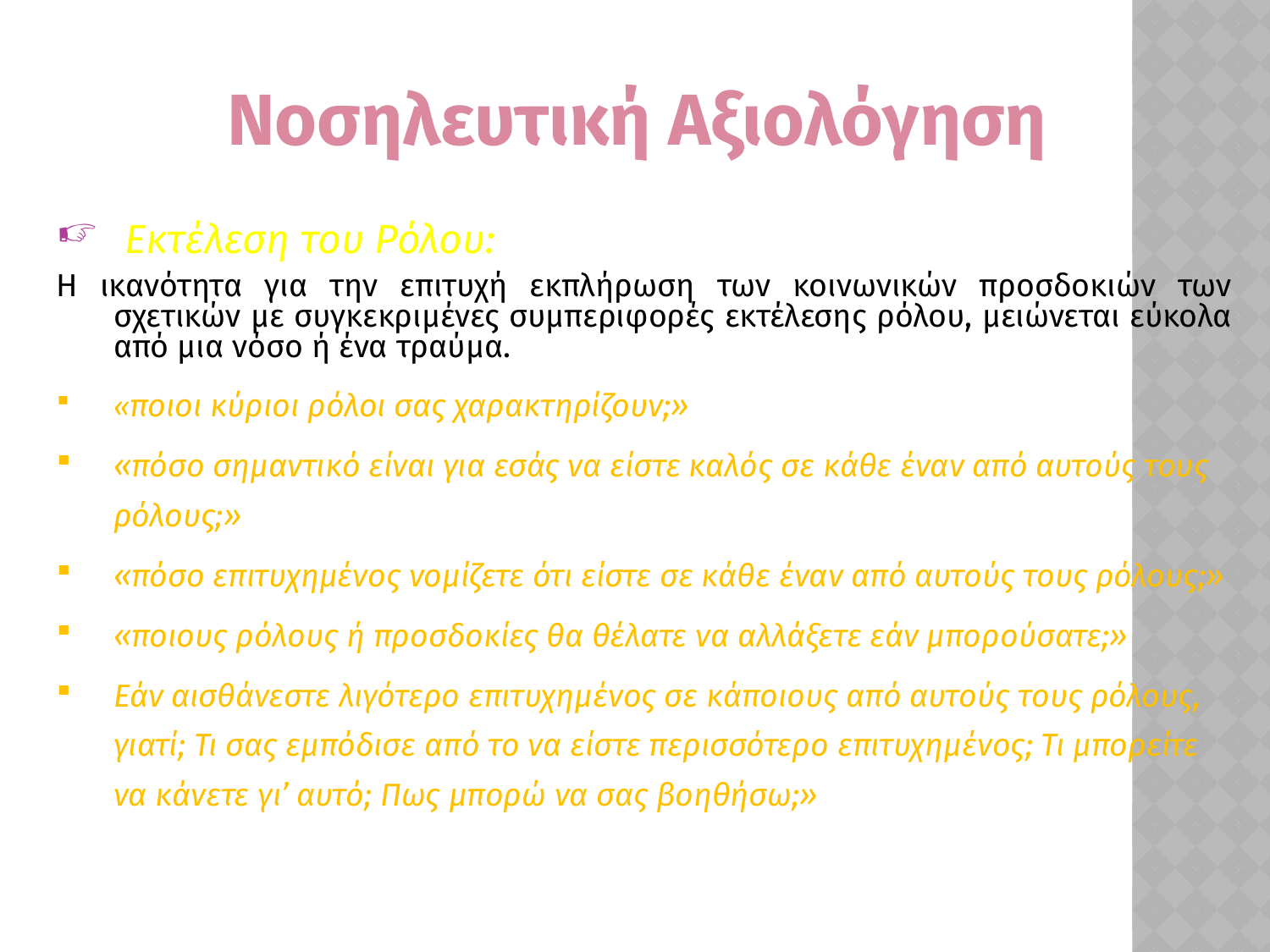

Νοσηλευτική Αξιολόγηση
 Εκτέλεση του Ρόλου:
Η ικανότητα για την επιτυχή εκπλήρωση των κοινωνικών προσδοκιών των σχετικών με συγκεκριμένες συμπεριφορές εκτέλεσης ρόλου, μειώνεται εύκολα από μια νόσο ή ένα τραύμα.
«ποιοι κύριοι ρόλοι σας χαρακτηρίζουν;»
«πόσο σημαντικό είναι για εσάς να είστε καλός σε κάθε έναν από αυτούς τους ρόλους;»
«πόσο επιτυχημένος νομίζετε ότι είστε σε κάθε έναν από αυτούς τους ρόλους;»
«ποιους ρόλους ή προσδοκίες θα θέλατε να αλλάξετε εάν μπορούσατε;»
Εάν αισθάνεστε λιγότερο επιτυχημένος σε κάποιους από αυτούς τους ρόλους, γιατί; Τι σας εμπόδισε από το να είστε περισσότερο επιτυχημένος; Τι μπορείτε να κάνετε γι’ αυτό; Πως μπορώ να σας βοηθήσω;»